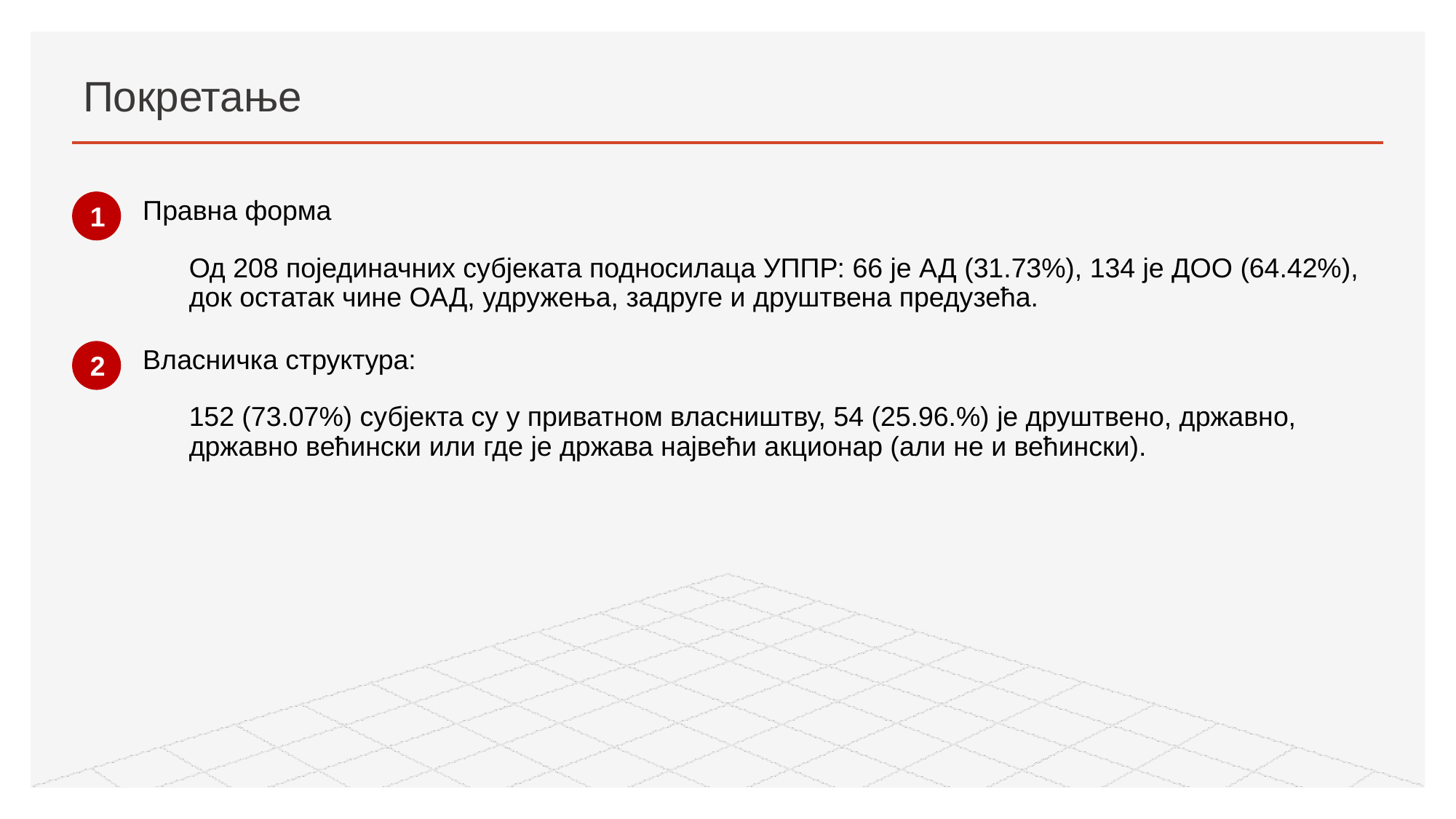

# Покретање
1
Правна форма
Од 208 појединачних субјеката подносилаца УППР: 66 је АД (31.73%), 134 је ДОО (64.42%), док остатак чине ОАД, удружења, задруге и друштвена предузећа.
Власничка структура:
152 (73.07%) субјекта су у приватном власништву, 54 (25.96.%) је друштвено, државно, државно већински или где је држава највећи акционар (али не и већински).

2